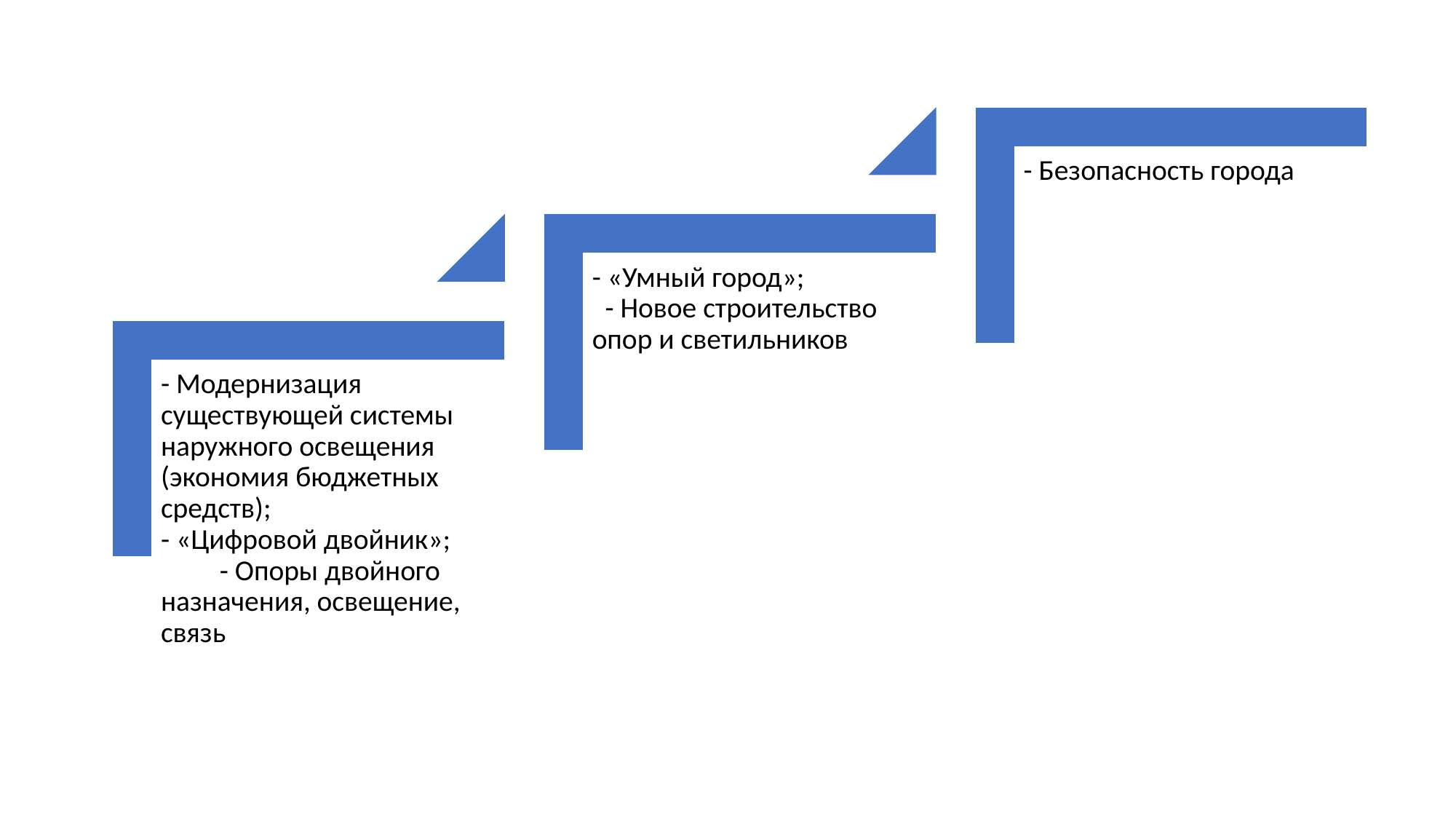

- Модернизация существующей системы наружного освещения (экономия бюджетных средств);                                   - «Цифровой двойник»;                - Опоры двойного назначения, освещение, связь
- «Умный город»;                     - Новое строительство опор и светильников
- Безопасность города